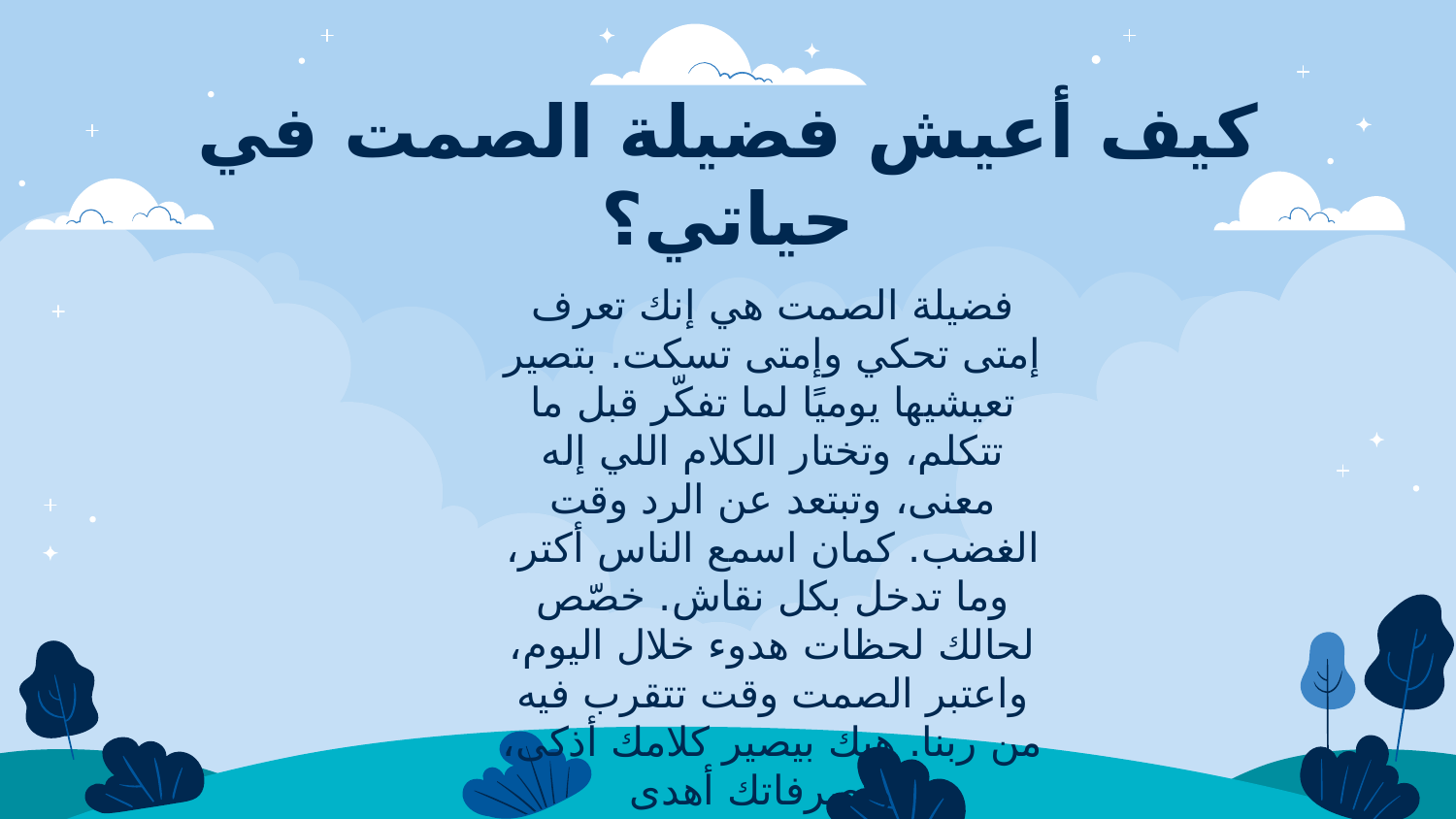

# كيف أعيش فضيلة الصمت في حياتي؟

فضيلة الصمت هي إنك تعرف إمتى تحكي وإمتى تسكت. بتصير تعيشيها يوميًا لما تفكّر قبل ما تتكلم، وتختار الكلام اللي إله معنى، وتبتعد عن الرد وقت الغضب. كمان اسمع الناس أكتر، وما تدخل بكل نقاش. خصّص لحالك لحظات هدوء خلال اليوم، واعتبر الصمت وقت تتقرب فيه من ربنا. هيك بيصير كلامك أذكى، وتصرفاتك أهدى.